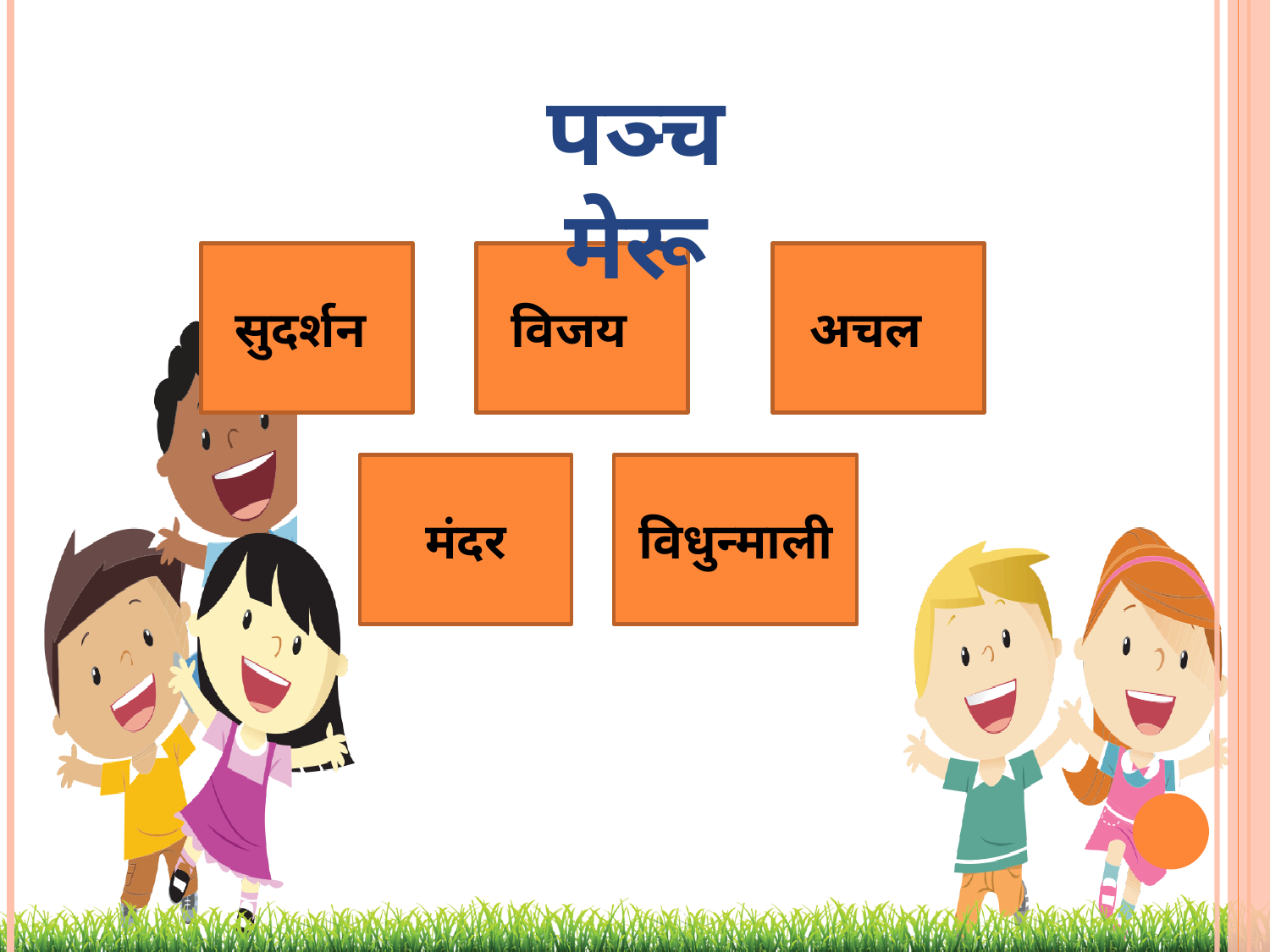

पञ्च मेरू

सुदर्शन

विजय

अचल
मंदर
विधुन्माली